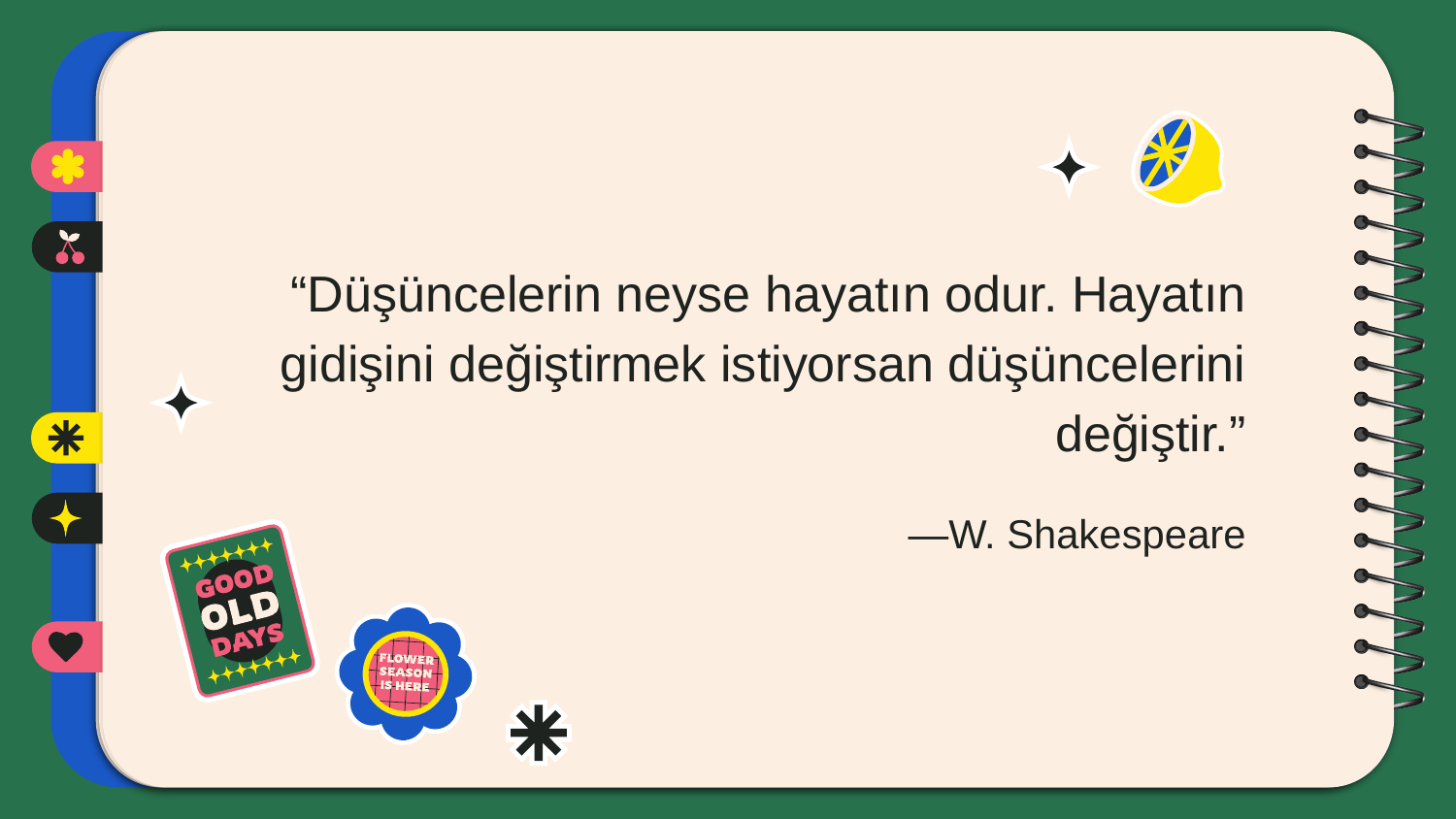

“Düşüncelerin neyse hayatın odur. Hayatın gidişini değiştirmek istiyorsan düşüncelerini değiştir.”

# —W. Shakespeare